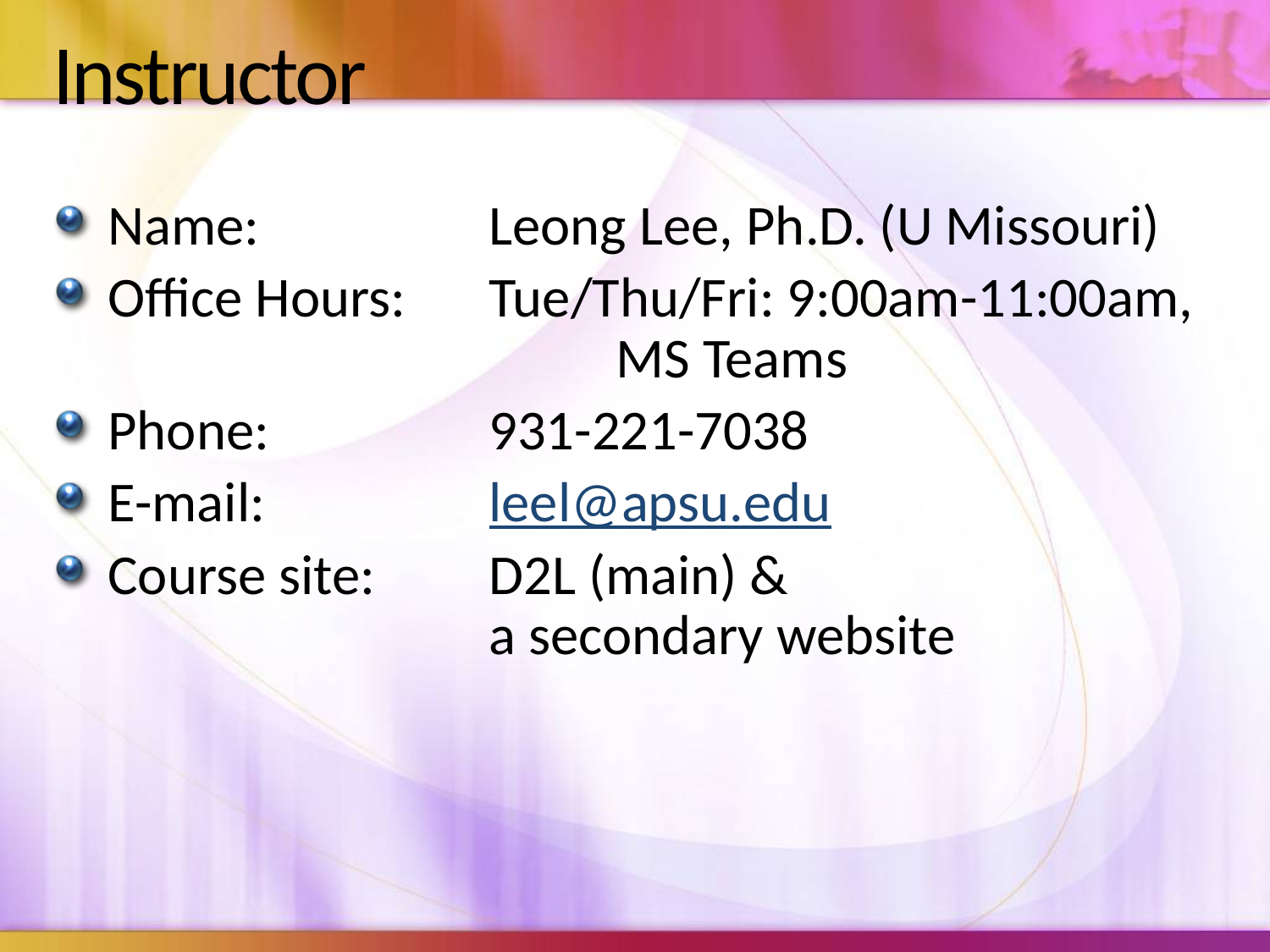

# Instructor
Name:		Leong Lee, Ph.D. (U Missouri)
Office Hours:	Tue/Thu/Fri: 9:00am-11:00am, 				MS Teams
Phone:		931-221-7038
E-mail:		leel@apsu.edu
Course site:	D2L (main) &
			a secondary website